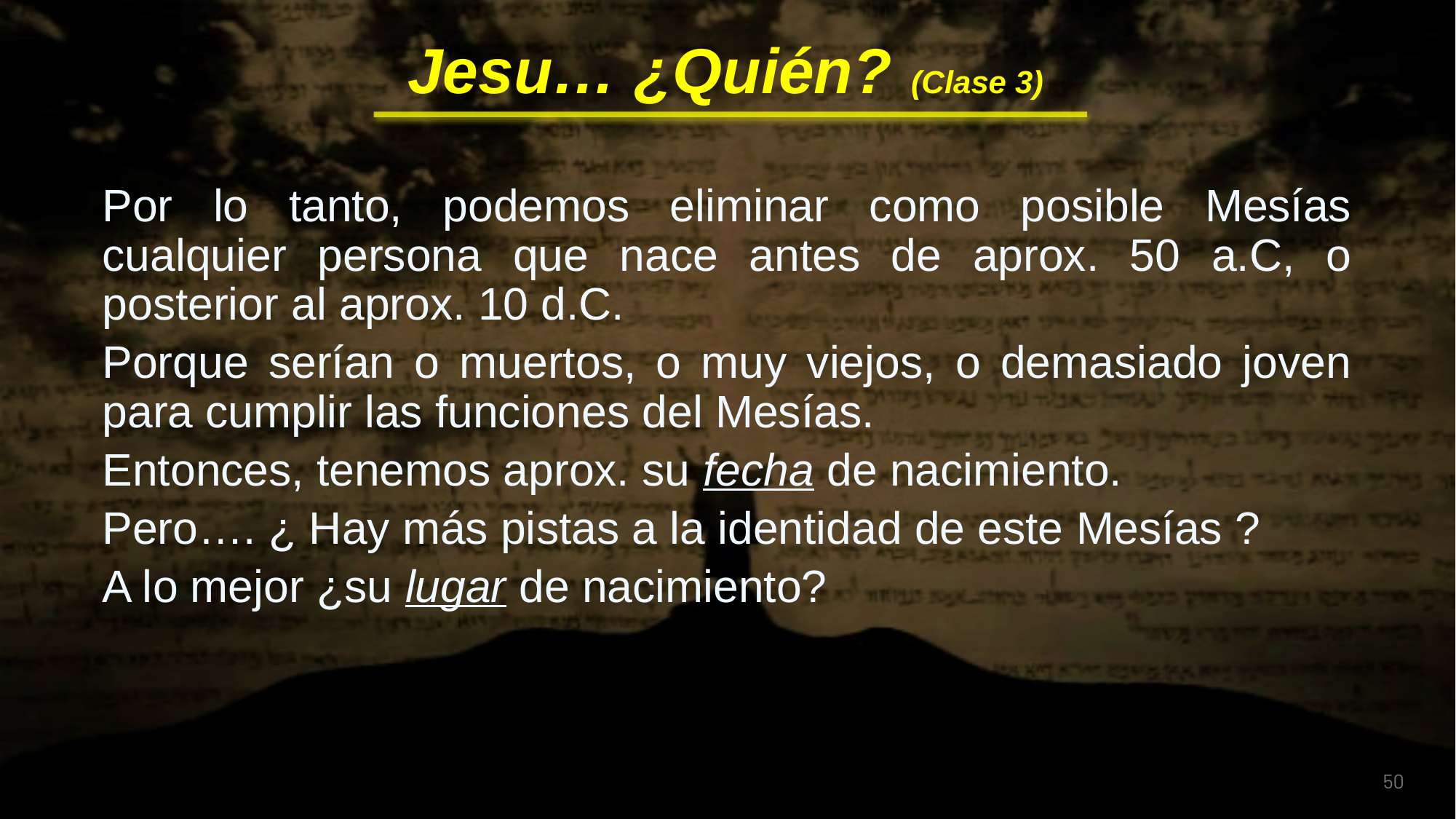

Por lo tanto, podemos eliminar como posible Mesías cualquier persona que nace antes de aprox. 50 a.C, o posterior al aprox. 10 d.C.
Porque serían o muertos, o muy viejos, o demasiado joven para cumplir las funciones del Mesías.
Entonces, tenemos aprox. su fecha de nacimiento.
Pero…. ¿ Hay más pistas a la identidad de este Mesías ?
A lo mejor ¿su lugar de nacimiento?